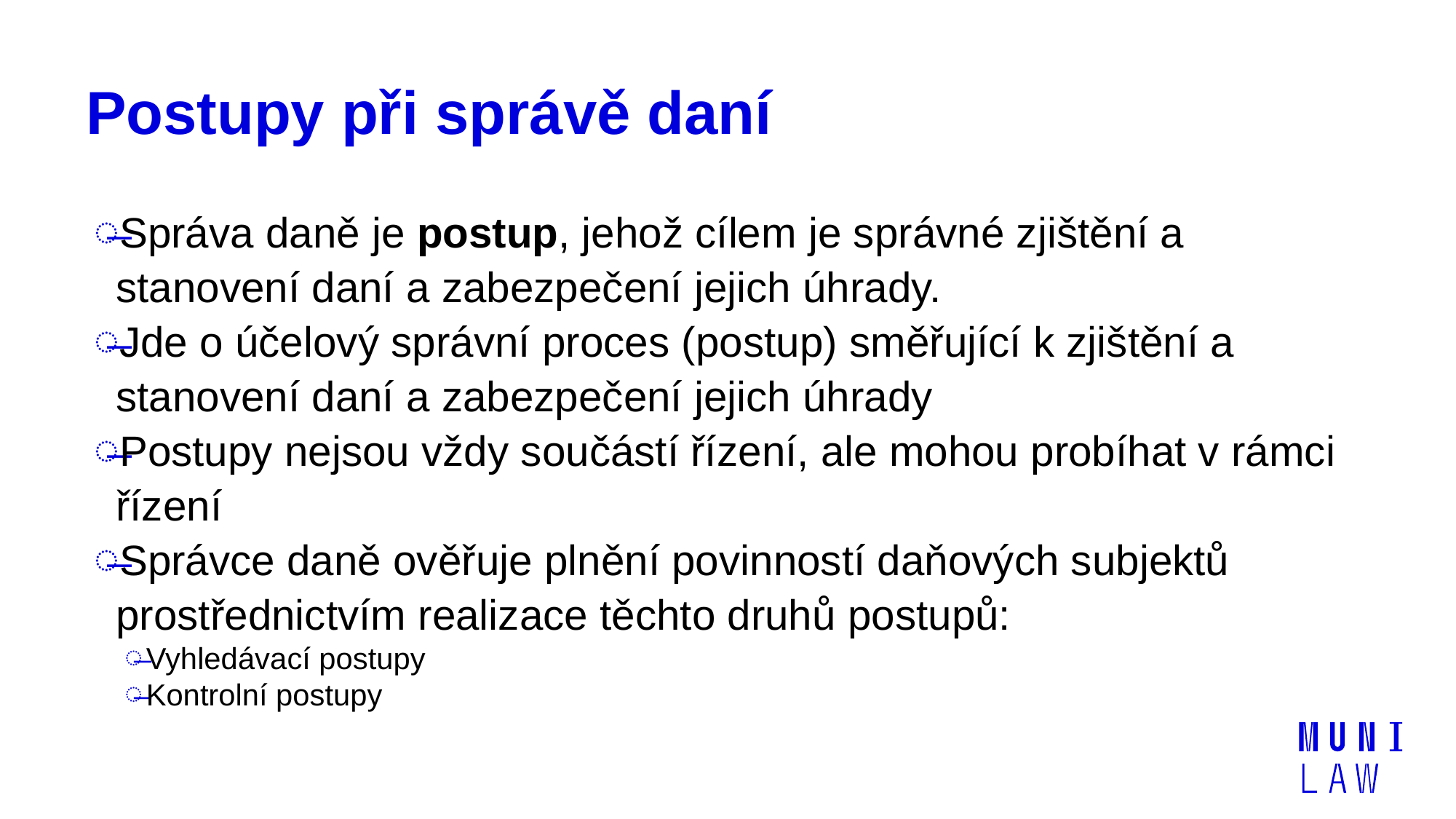

# Postupy při správě daní
Správa daně je postup, jehož cílem je správné zjištění a stanovení daní a zabezpečení jejich úhrady.
Jde o účelový správní proces (postup) směřující k zjištění a stanovení daní a zabezpečení jejich úhrady
Postupy nejsou vždy součástí řízení, ale mohou probíhat v rámci řízení
Správce daně ověřuje plnění povinností daňových subjektů prostřednictvím realizace těchto druhů postupů:
Vyhledávací postupy
Kontrolní postupy
16.02.2022